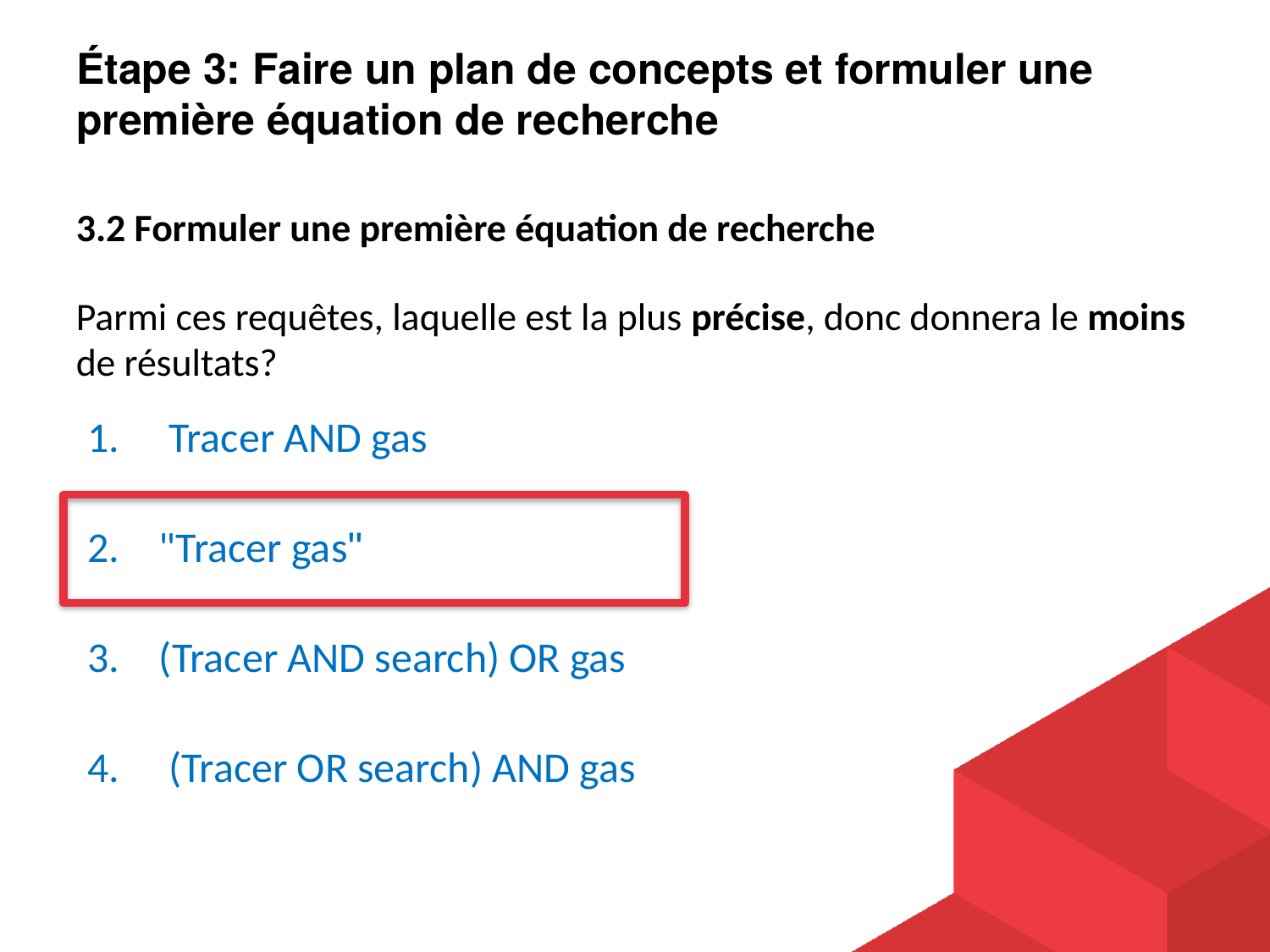

# Étape 3: Faire un plan de concepts et formuler une première équation de recherche
3.2 Formuler une première équation de recherche

Parmi ces requêtes, laquelle est la plus précise, donc donnera le moins de résultats?
 Tracer AND gas
"Tracer gas"
(Tracer AND search) OR gas
 (Tracer OR search) AND gas